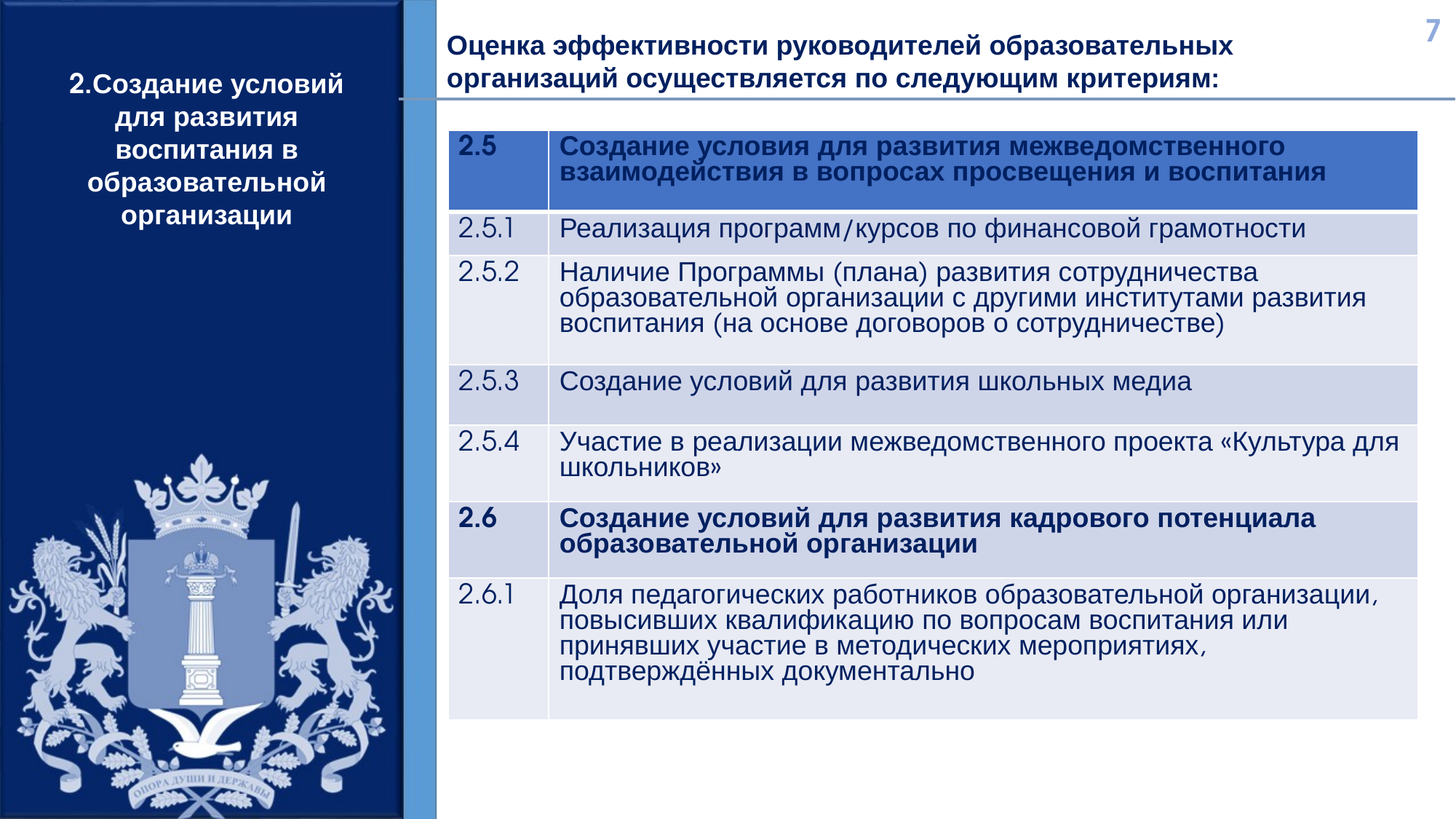

7
Оценка эффективности руководителей образовательных организаций осуществляется по следующим критериям:
2.Создание условий для развития воспитания в образовательной организации

| 2.5 | Создание условия для развития межведомственного взаимодействия в вопросах просвещения и воспитания |
| --- | --- |
| 2.5.1 | Реализация программ/курсов по финансовой грамотности |
| 2.5.2 | Наличие Программы (плана) развития сотрудничества образовательной организации с другими институтами развития воспитания (на основе договоров о сотрудничестве) |
| 2.5.3 | Создание условий для развития школьных медиа |
| 2.5.4 | Участие в реализации межведомственного проекта «Культура для школьников» |
| 2.6 | Создание условий для развития кадрового потенциала образовательной организации |
| 2.6.1 | Доля педагогических работников образовательной организации, повысивших квалификацию по вопросам воспитания или принявших участие в методических мероприятиях, подтверждённых документально |

[unsupported chart]